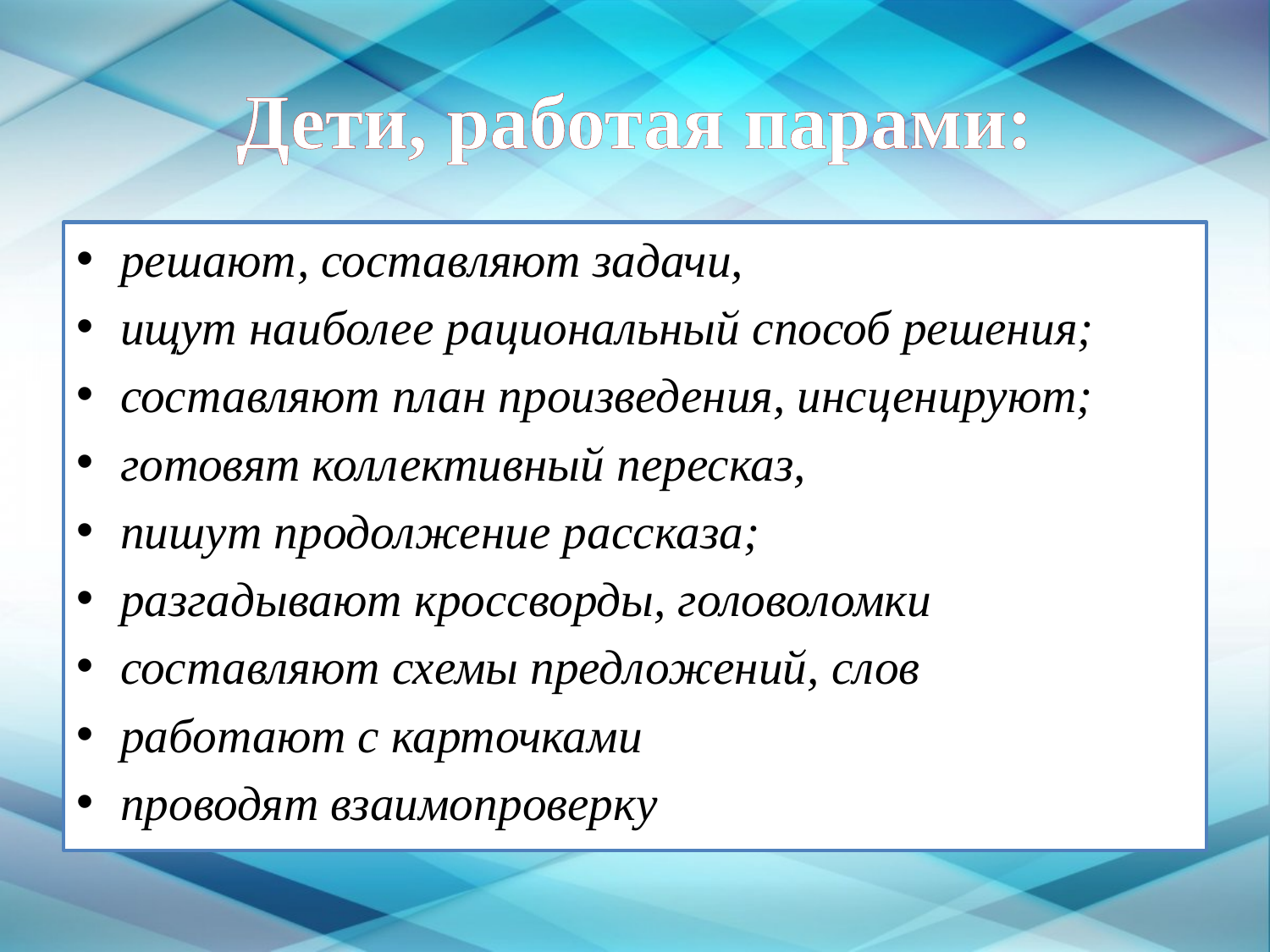

# Дети, работая парами:
решают, составляют задачи,
ищут наиболее рациональный способ решения;
составляют план произведения, инсценируют;
готовят коллективный пересказ,
пишут продолжение рассказа;
разгадывают кроссворды, головоломки
составляют схемы предложений, слов
работают с карточками
проводят взаимопроверку